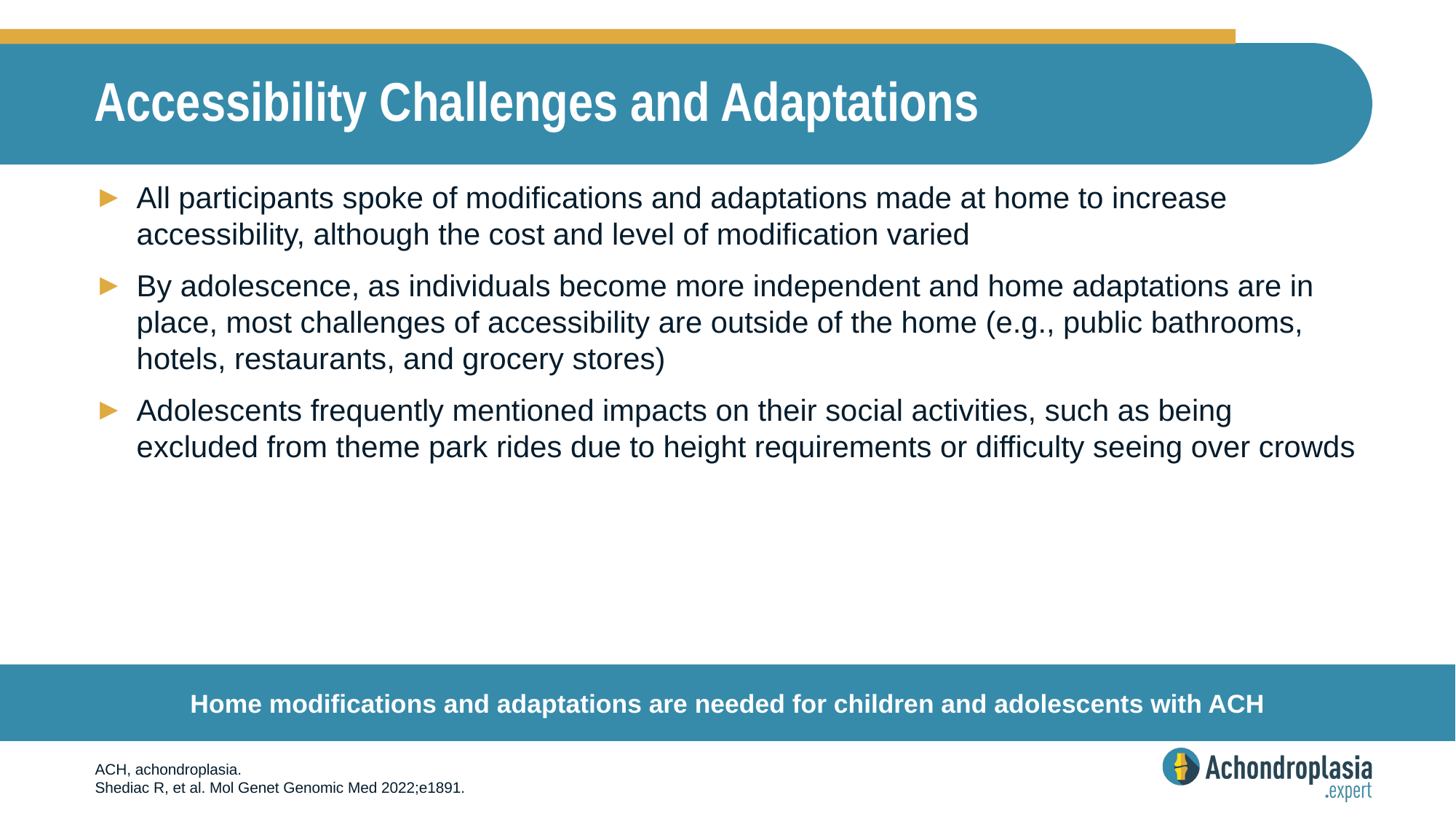

# Accessibility Challenges and Adaptations
All participants spoke of modifications and adaptations made at home to increase accessibility, although the cost and level of modification varied
By adolescence, as individuals become more independent and home adaptations are in place, most challenges of accessibility are outside of the home (e.g., public bathrooms, hotels, restaurants, and grocery stores)
Adolescents frequently mentioned impacts on their social activities, such as being excluded from theme park rides due to height requirements or difficulty seeing over crowds

Home modifications and adaptations are needed for children and adolescents with ACH
ACH, achondroplasia.
Shediac R, et al. Mol Genet Genomic Med 2022;e1891.